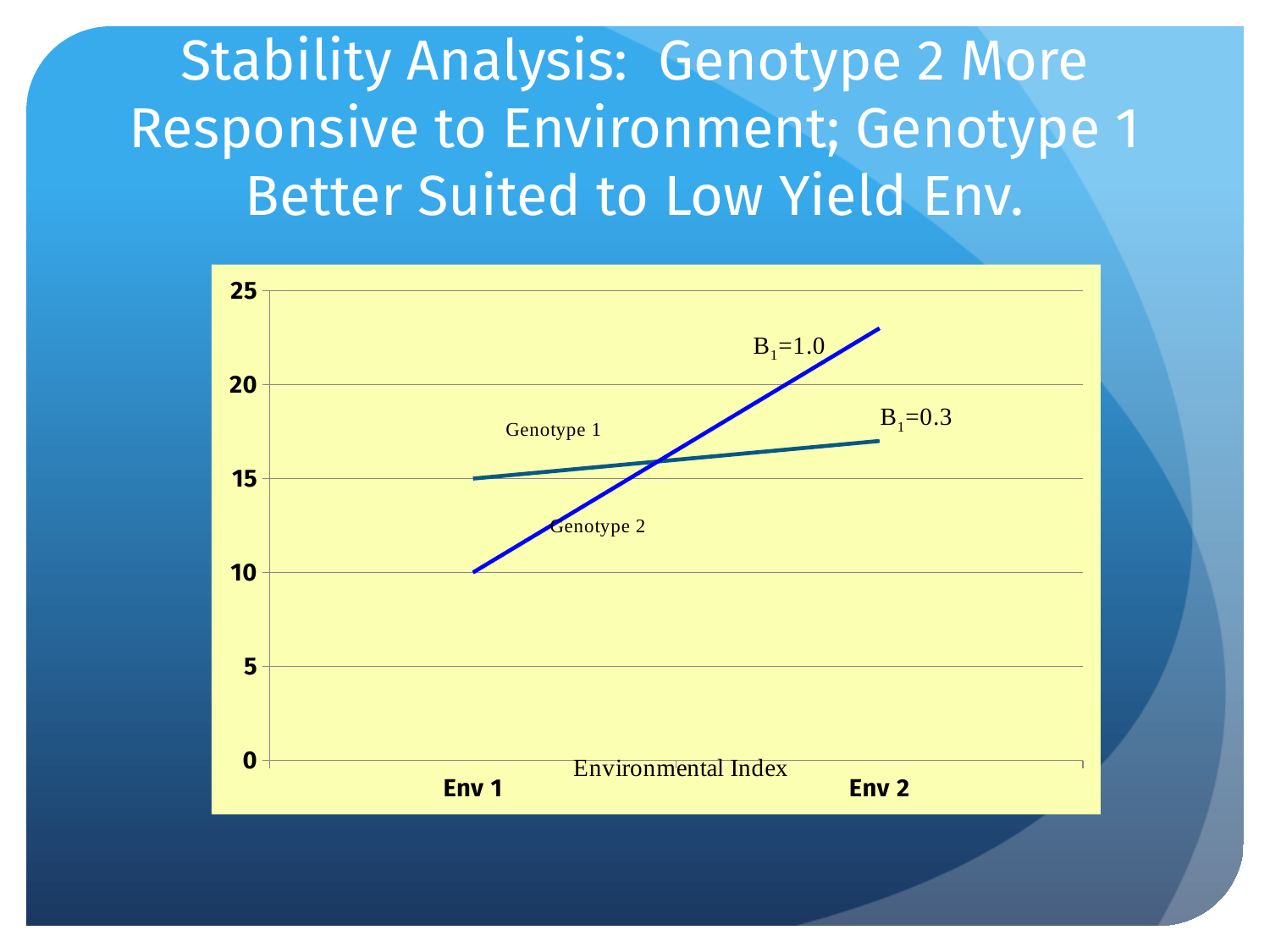

# Stability Analysis:  Genotype 2 More Responsive to Environment; Genotype 1 Better Suited to Low Yield Env.

### Chart

| Category |  |  |
|---|---|---|
| Env 1 | 15.0 | 10.0 |
| Env 2 | 17.0 | 23.0 |